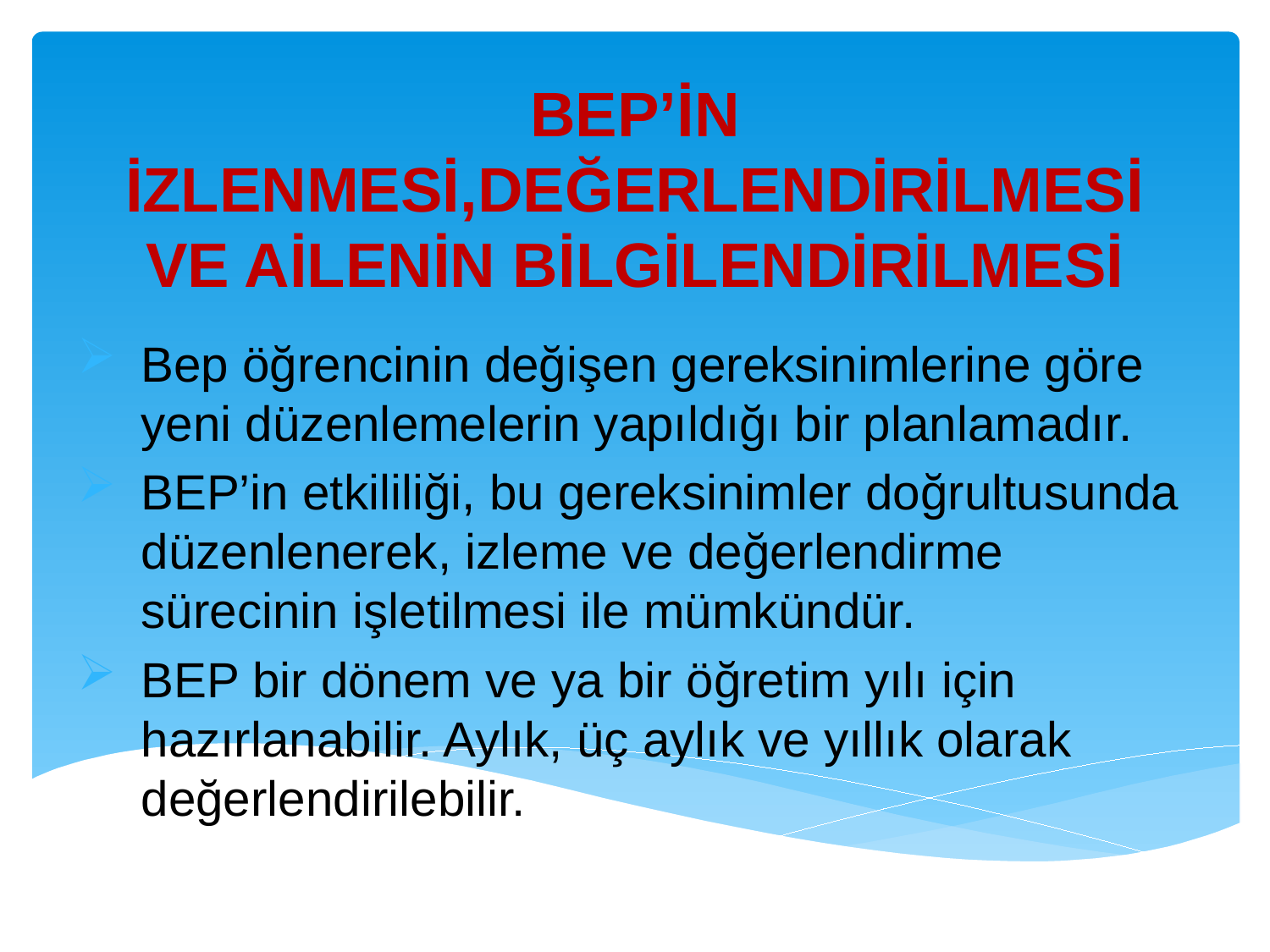

# BEP’İN İZLENMESİ,DEĞERLENDİRİLMESİ VE AİLENİN BİLGİLENDİRİLMESİ
Bep öğrencinin değişen gereksinimlerine göre yeni düzenlemelerin yapıldığı bir planlamadır.
BEP’in etkililiği, bu gereksinimler doğrultusunda düzenlenerek, izleme ve değerlendirme sürecinin işletilmesi ile mümkündür.
BEP bir dönem ve ya bir öğretim yılı için hazırlanabilir. Aylık, üç aylık ve yıllık olarak değerlendirilebilir.